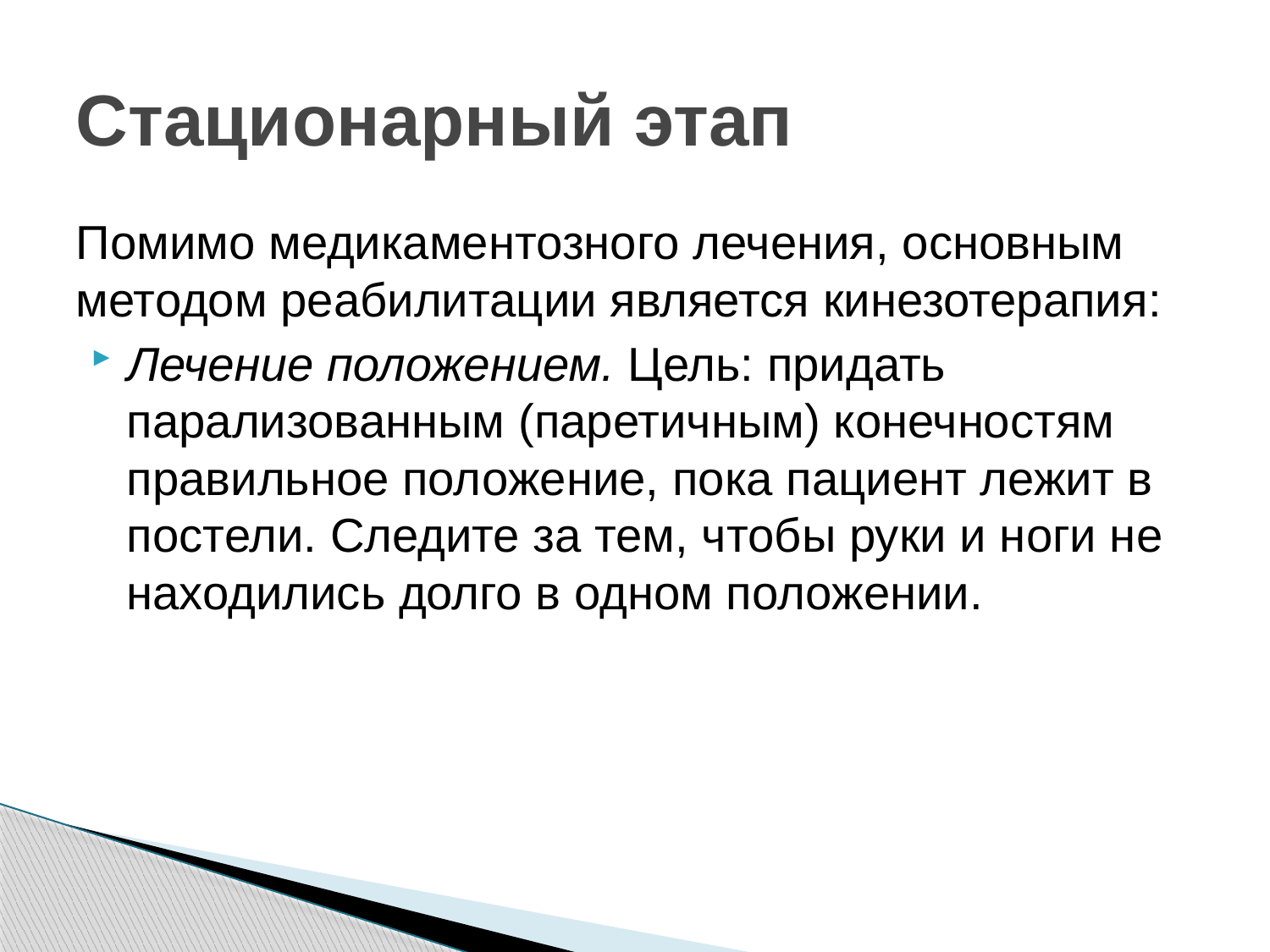

# Стационарный этап
Помимо медикаментозного лечения, основным методом реабилитации является кинезотерапия:
Лечение положением. Цель: придать парализованным (паретичным) конечностям правильное положение, пока пациент лежит в постели. Следите за тем, чтобы руки и ноги не находились долго в одном положении.